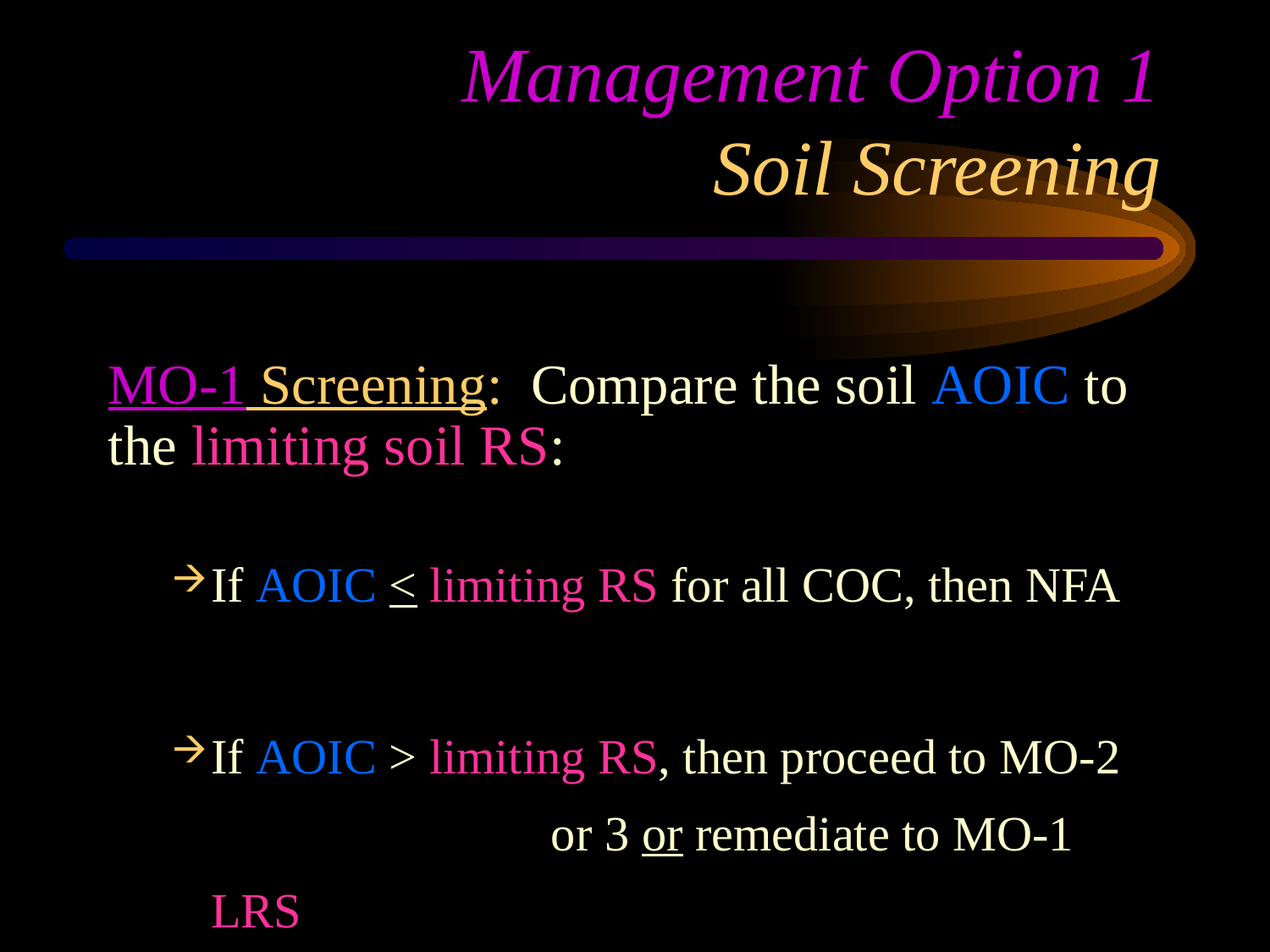

# Management Option 1 Soil Screening
MO-1 Screening:  Compare the soil AOIC to the limiting soil RS:

If AOIC < limiting RS for all COC, then NFA

If AOIC > limiting RS, then proceed to MO-2 		       or 3 or remediate to MO-1 LRS